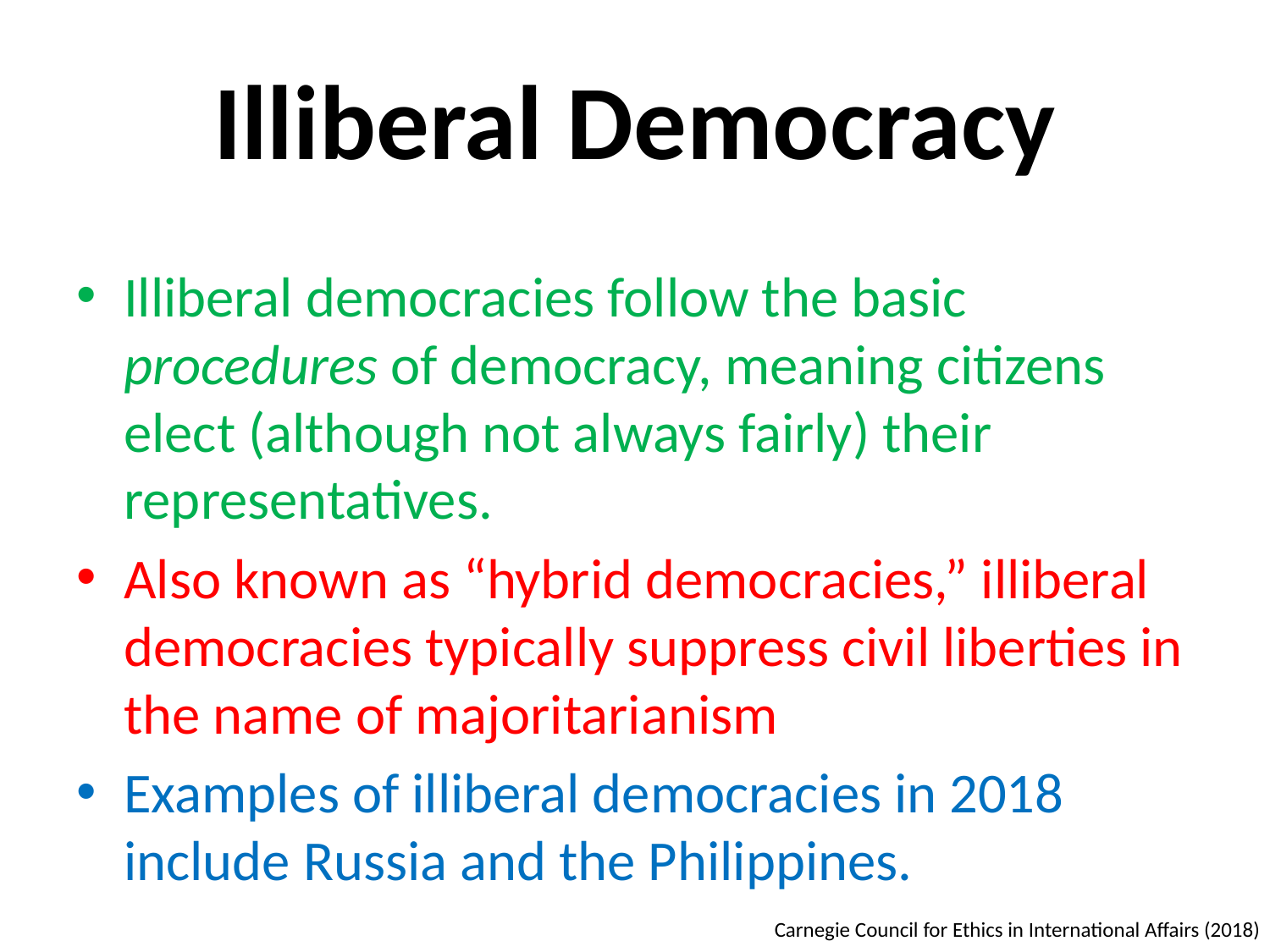

# Illiberal Democracy
Illiberal democracies follow the basic procedures of democracy, meaning citizens elect (although not always fairly) their representatives.
Also known as “hybrid democracies,” illiberal democracies typically suppress civil liberties in the name of majoritarianism
Examples of illiberal democracies in 2018 include Russia and the Philippines.
Carnegie Council for Ethics in International Affairs (2018)